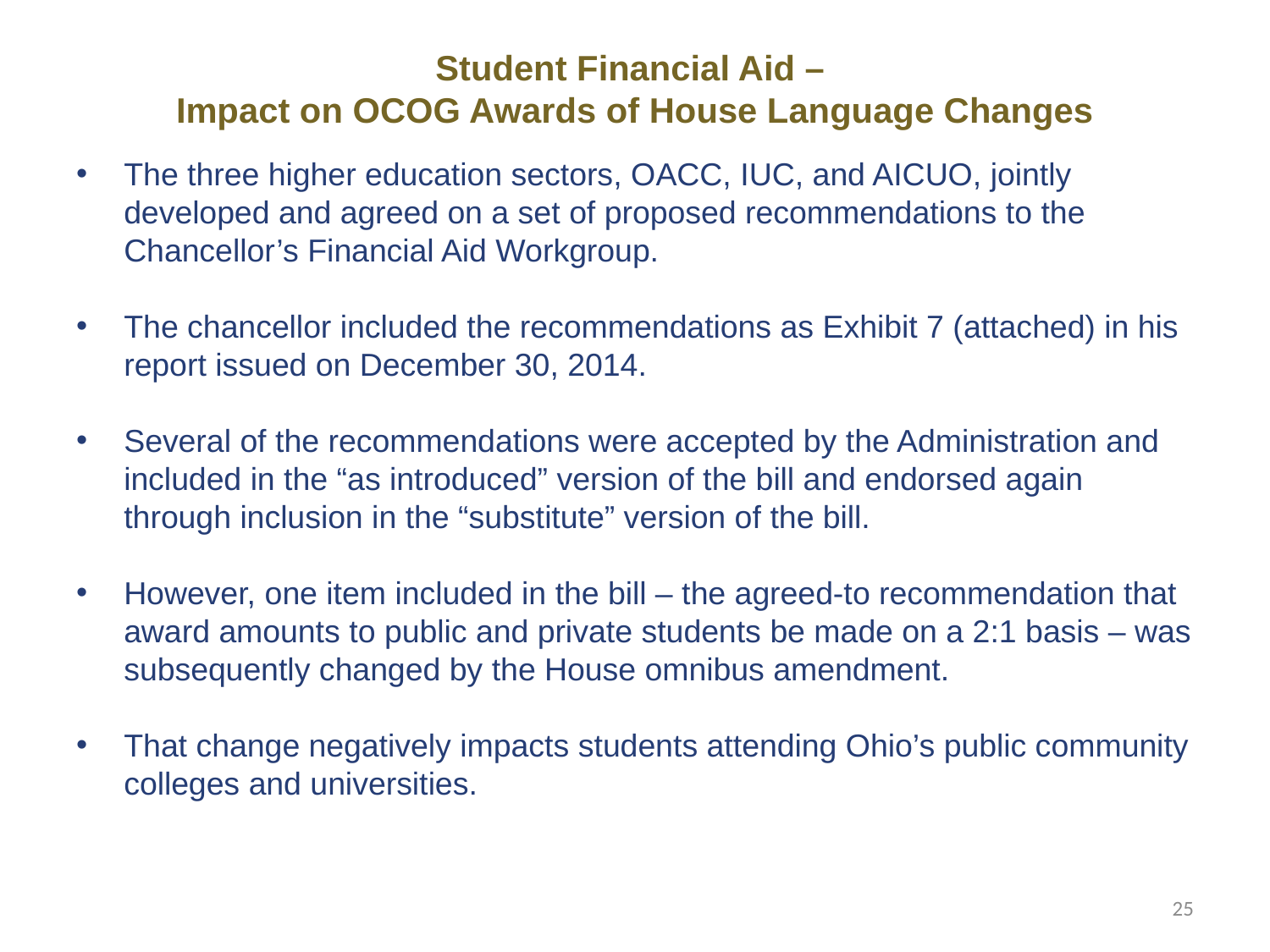

# Student Financial Aid – Impact on OCOG Awards of House Language Changes
The three higher education sectors, OACC, IUC, and AICUO, jointly developed and agreed on a set of proposed recommendations to the Chancellor’s Financial Aid Workgroup.

The chancellor included the recommendations as Exhibit 7 (attached) in his report issued on December 30, 2014.

Several of the recommendations were accepted by the Administration and included in the “as introduced” version of the bill and endorsed again through inclusion in the “substitute” version of the bill.

However, one item included in the bill – the agreed-to recommendation that award amounts to public and private students be made on a 2:1 basis – was subsequently changed by the House omnibus amendment.

That change negatively impacts students attending Ohio’s public community colleges and universities.
25